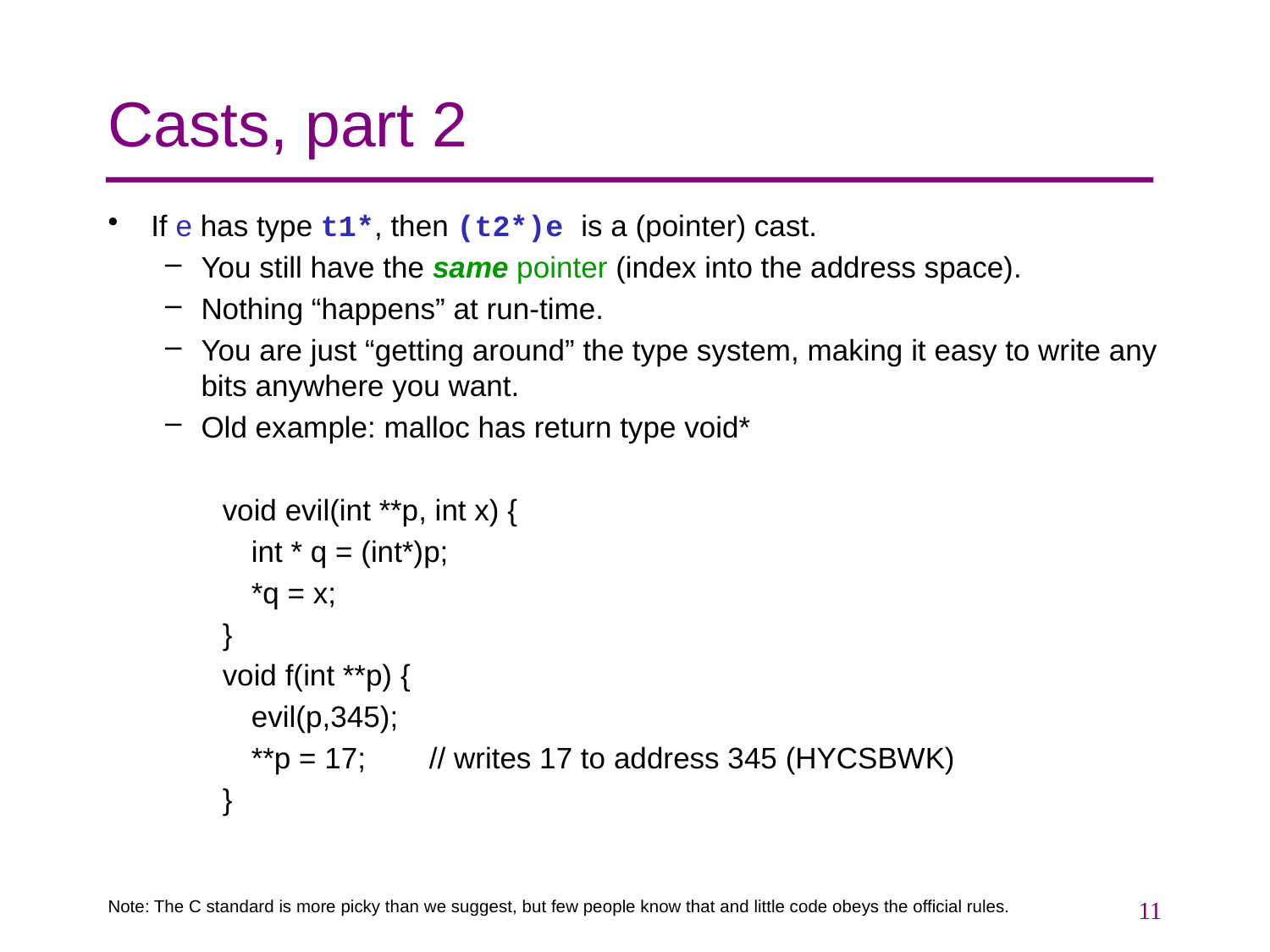

# Casts, part 2
If e has type t1*, then (t2*)e is a (pointer) cast.
You still have the same pointer (index into the address space).
Nothing “happens” at run-time.
You are just “getting around” the type system, making it easy to write any bits anywhere you want.
Old example: malloc has return type void*

void evil(int **p, int x) {
	int * q = (int*)p;
	*q = x;
}
void f(int **p) {
	evil(p,345);
	**p = 17; 	// writes 17 to address 345 (HYCSBWK)
}

Note: The C standard is more picky than we suggest, but few people know that and little code obeys the official rules.
11